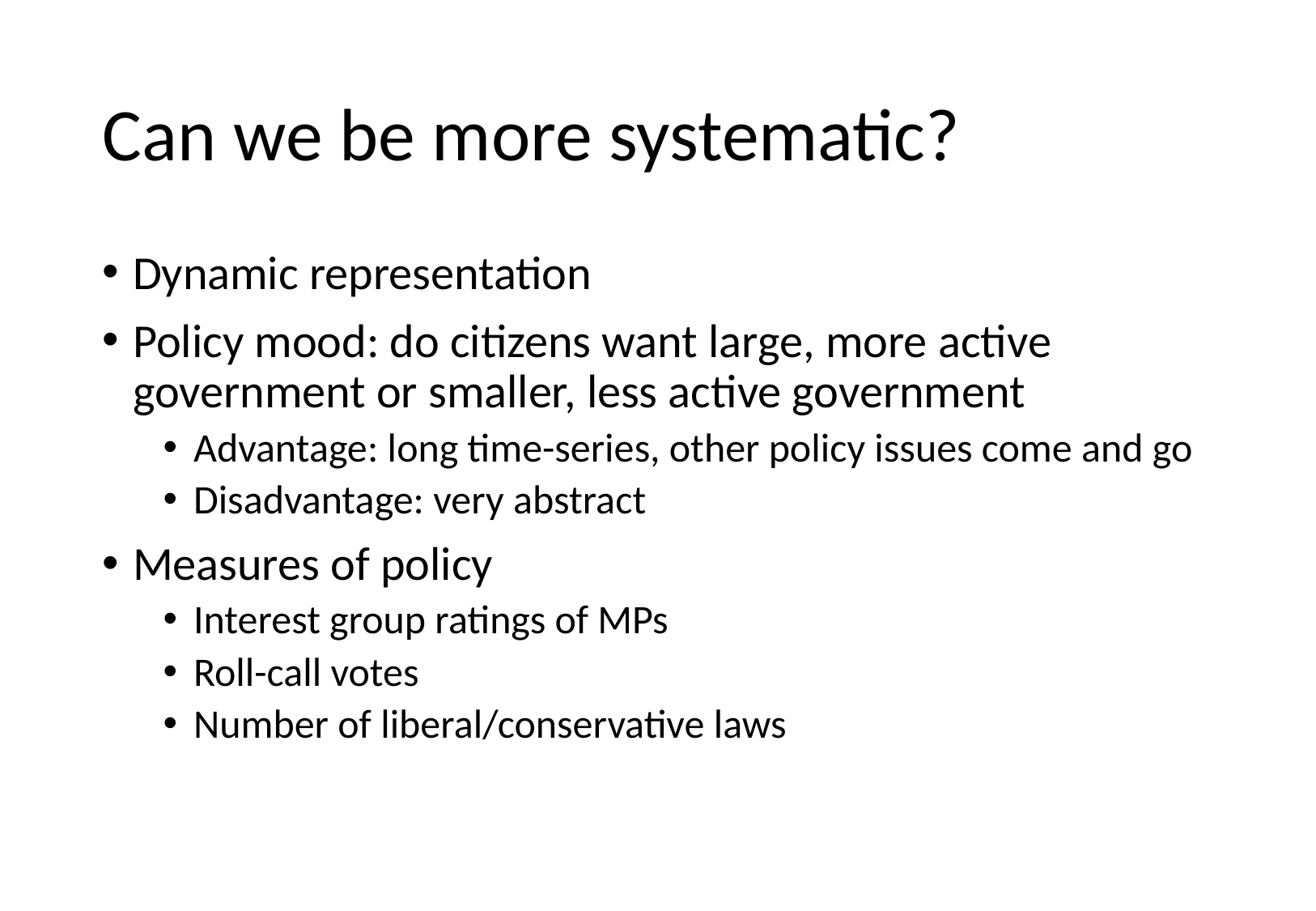

# Can we be more systematic?
Dynamic representation
Policy mood: do citizens want large, more active government or smaller, less active government
Advantage: long time-series, other policy issues come and go
Disadvantage: very abstract
Measures of policy
Interest group ratings of MPs
Roll-call votes
Number of liberal/conservative laws